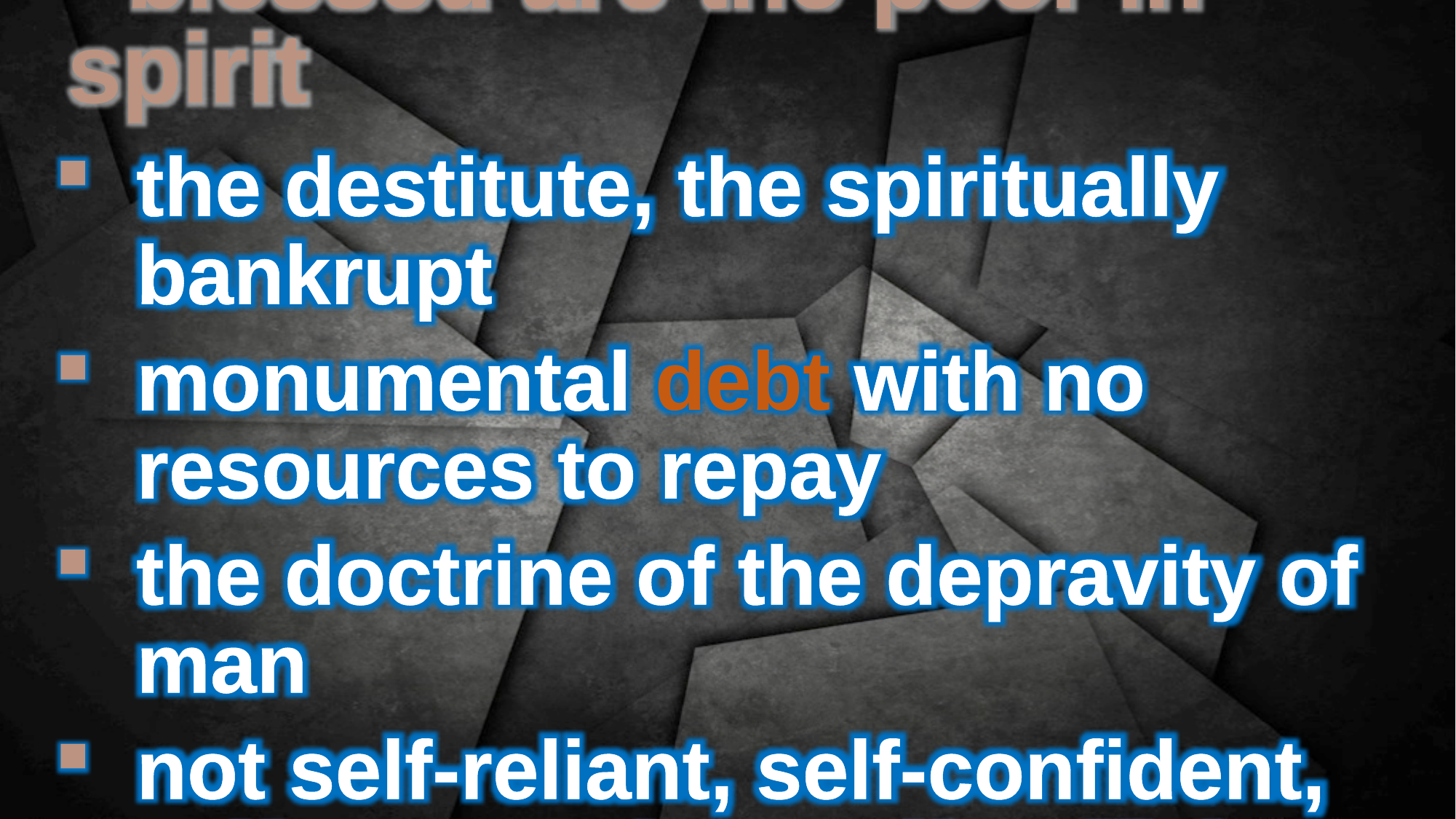

3 blessed are the poor in spirit
the destitute, the spiritually bankrupt
monumental debt with no resources to repay
the doctrine of the depravity of man
not self-reliant, self-confident, self-centered, or self-sufficient
spiritually humble